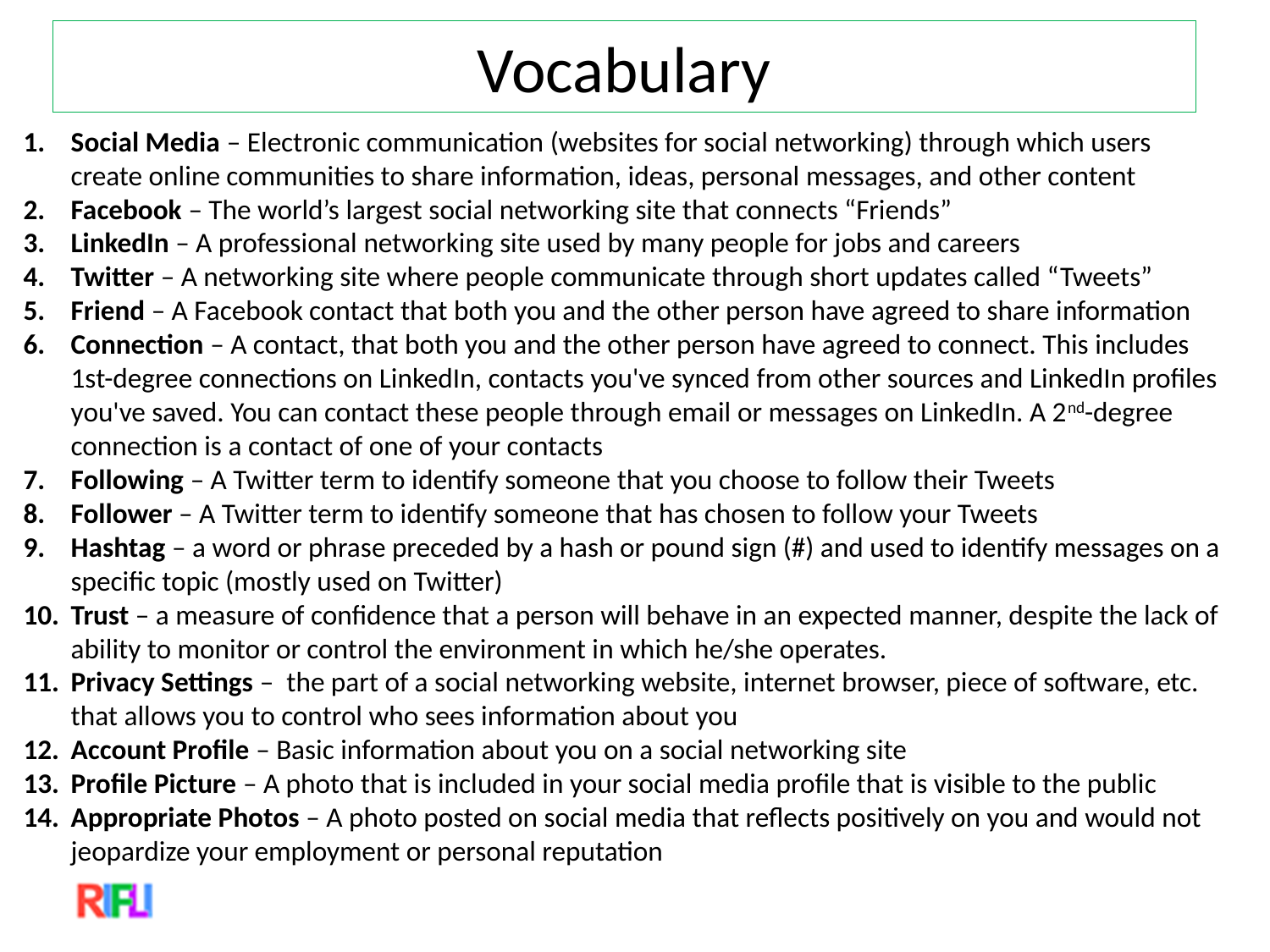

# Vocabulary
Social Media – Electronic communication (websites for social networking) through which users create online communities to share information, ideas, personal messages, and other content
Facebook – The world’s largest social networking site that connects “Friends”
LinkedIn – A professional networking site used by many people for jobs and careers
Twitter – A networking site where people communicate through short updates called “Tweets”
Friend – A Facebook contact that both you and the other person have agreed to share information
Connection – A contact, that both you and the other person have agreed to connect. This includes 1st-degree connections on LinkedIn, contacts you've synced from other sources and LinkedIn profiles you've saved. You can contact these people through email or messages on LinkedIn. A 2nd-degree connection is a contact of one of your contacts
Following – A Twitter term to identify someone that you choose to follow their Tweets
Follower – A Twitter term to identify someone that has chosen to follow your Tweets
Hashtag – a word or phrase preceded by a hash or pound sign (#) and used to identify messages on a specific topic (mostly used on Twitter)
Trust – a measure of confidence that a person will behave in an expected manner, despite the lack of ability to monitor or control the environment in which he/she operates.
Privacy Settings –  the part of a social networking website, internet browser, piece of software, etc. that allows you to control who sees information about you
Account Profile – Basic information about you on a social networking site
Profile Picture – A photo that is included in your social media profile that is visible to the public
Appropriate Photos – A photo posted on social media that reflects positively on you and would not jeopardize your employment or personal reputation